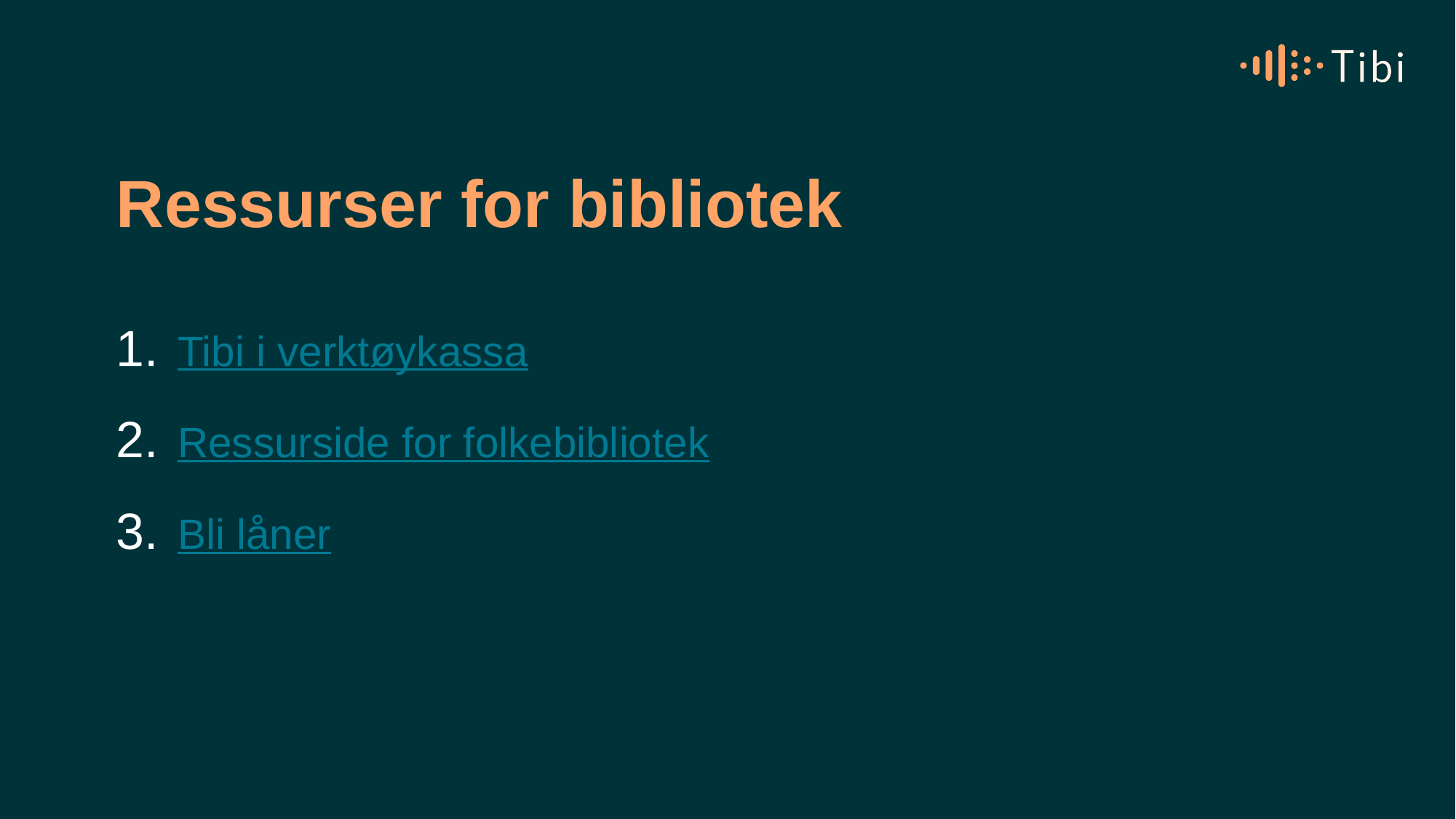

# Ressurser for bibliotek
Tibi i verktøykassa
Ressurside for folkebibliotek
Bli låner